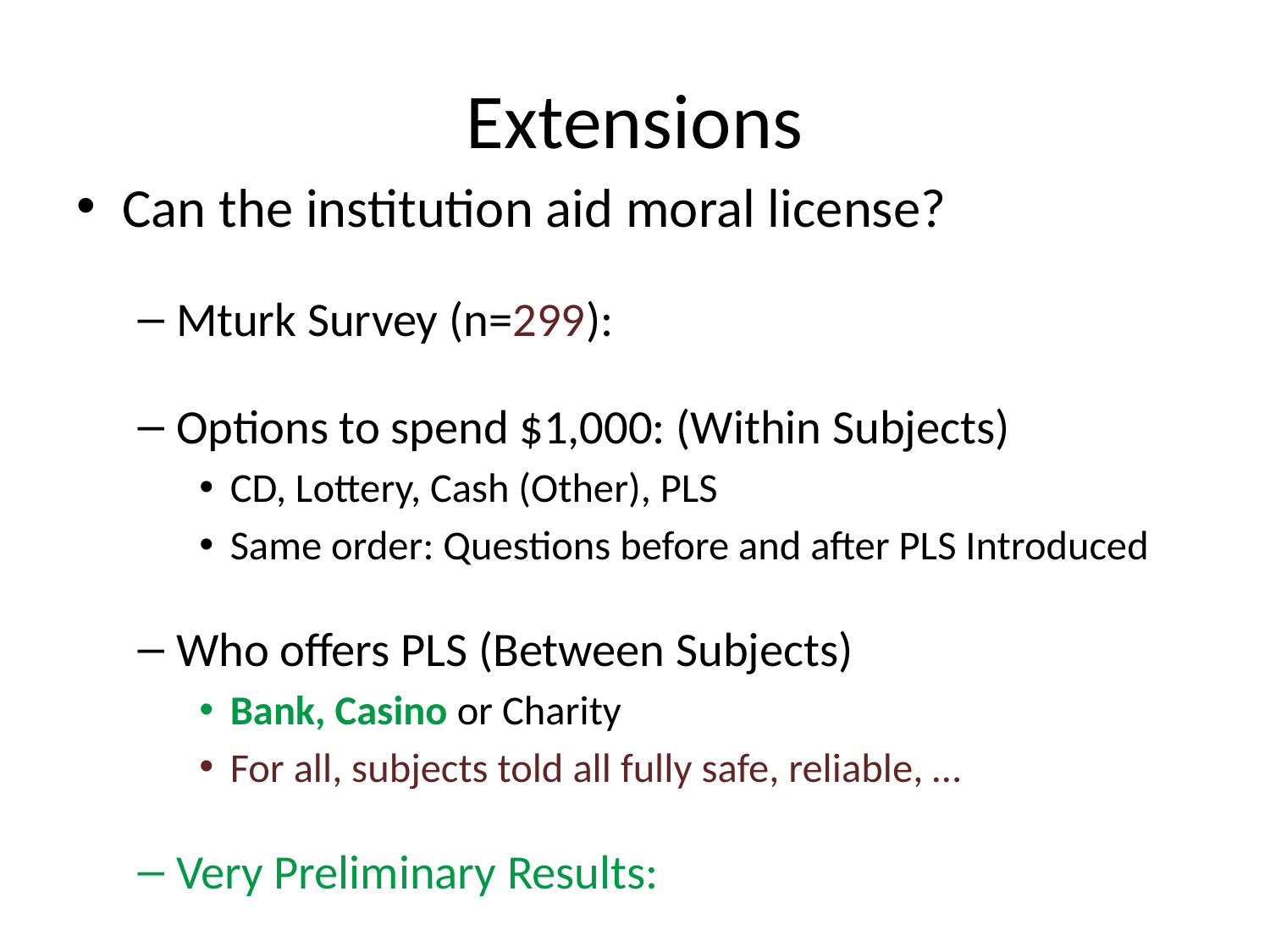

# Extensions
Can the institution aid moral license?

Mturk Survey (n=299):

Options to spend $1,000: (Within Subjects)
CD, Lottery, Cash (Other), PLS
Same order: Questions before and after PLS Introduced

Who offers PLS (Between Subjects)
Bank, Casino or Charity
For all, subjects told all fully safe, reliable, …

Very Preliminary Results: